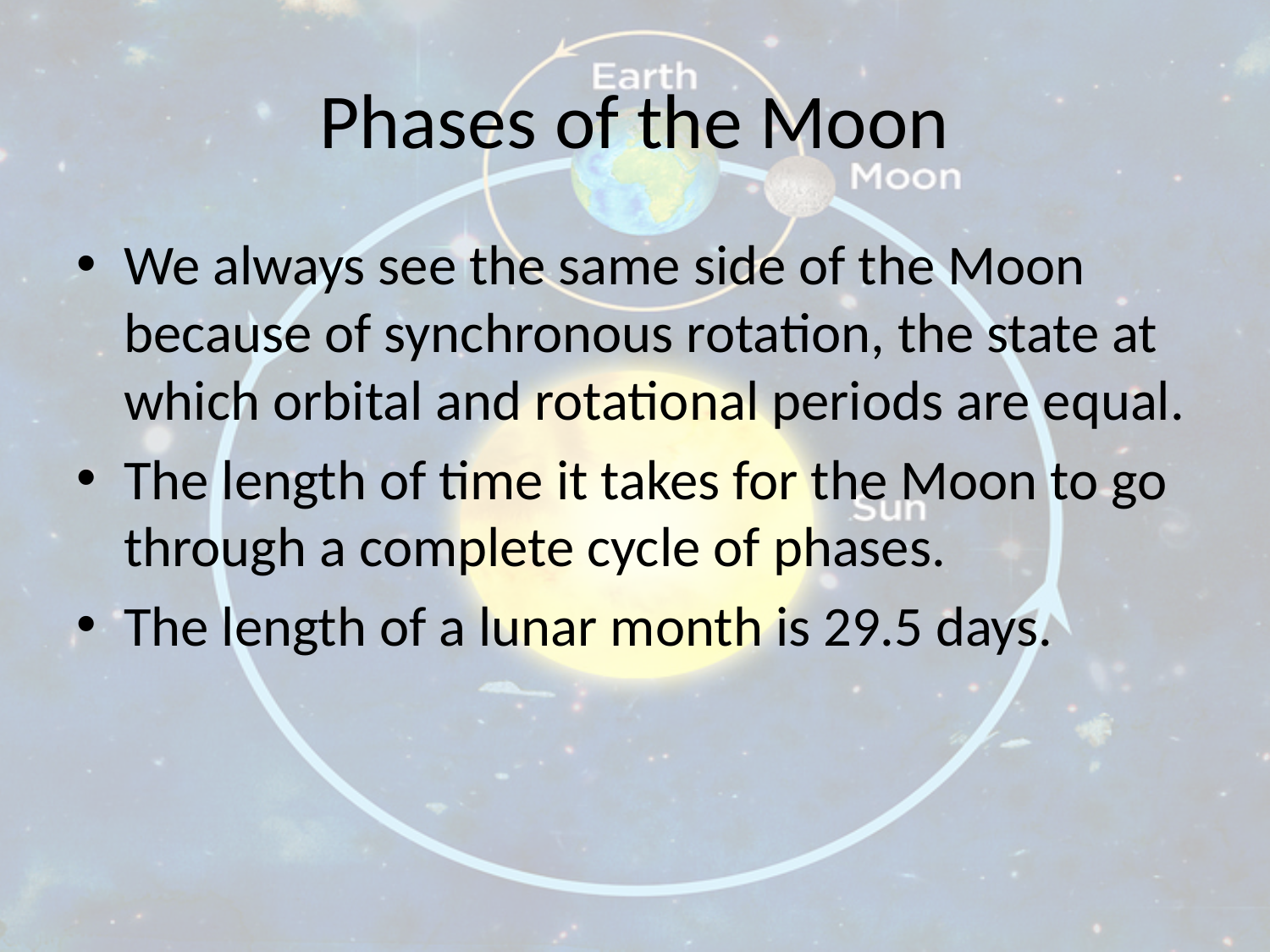

# Phases of the Moon
We always see the same side of the Moon because of synchronous rotation, the state at which orbital and rotational periods are equal.
The length of time it takes for the Moon to go through a complete cycle of phases.
The length of a lunar month is 29.5 days.